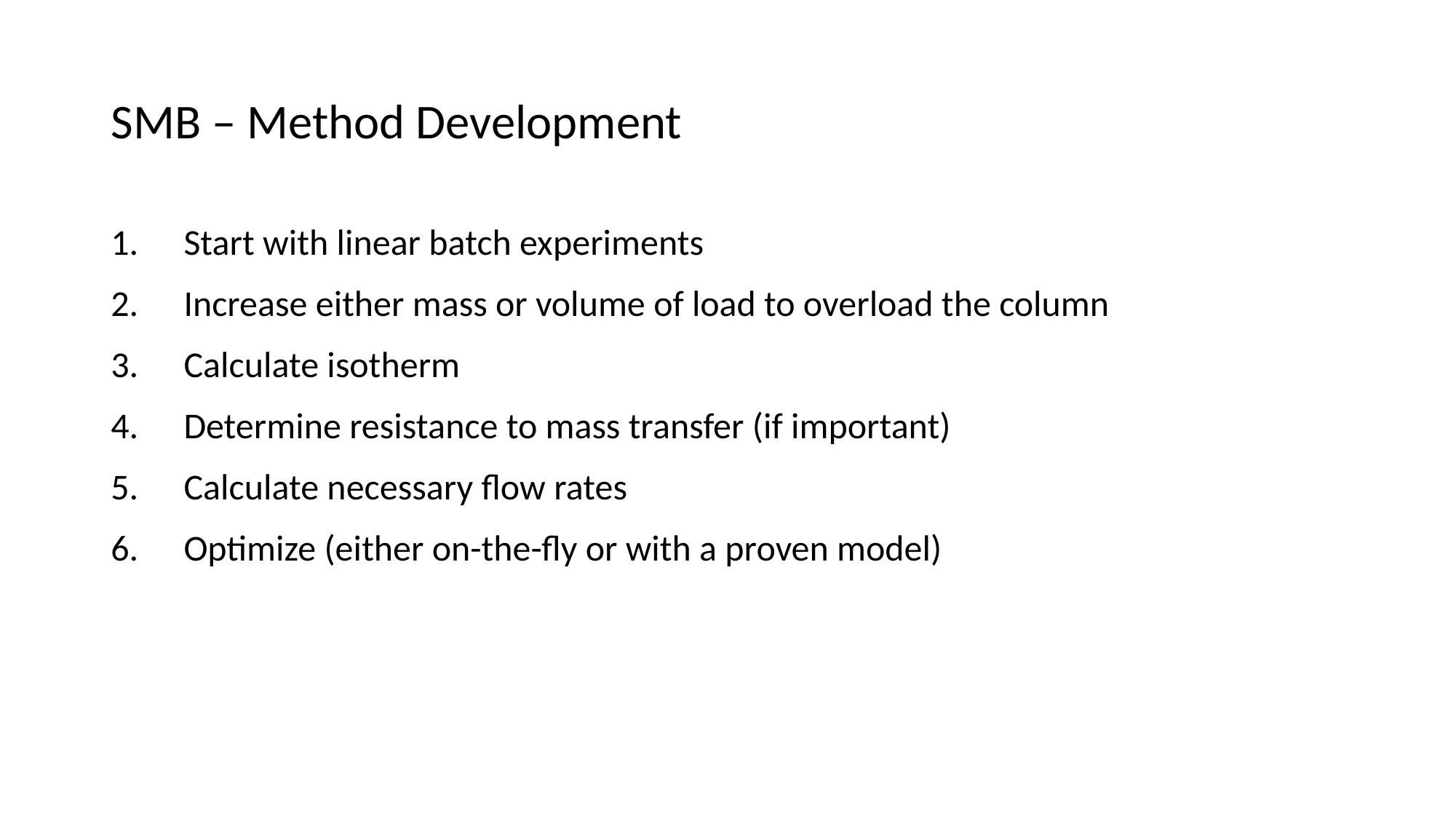

# SMB – Method Development
Start with linear batch experiments
Increase either mass or volume of load to overload the column
Calculate isotherm
Determine resistance to mass transfer (if important)
Calculate necessary flow rates
Optimize (either on-the-fly or with a proven model)